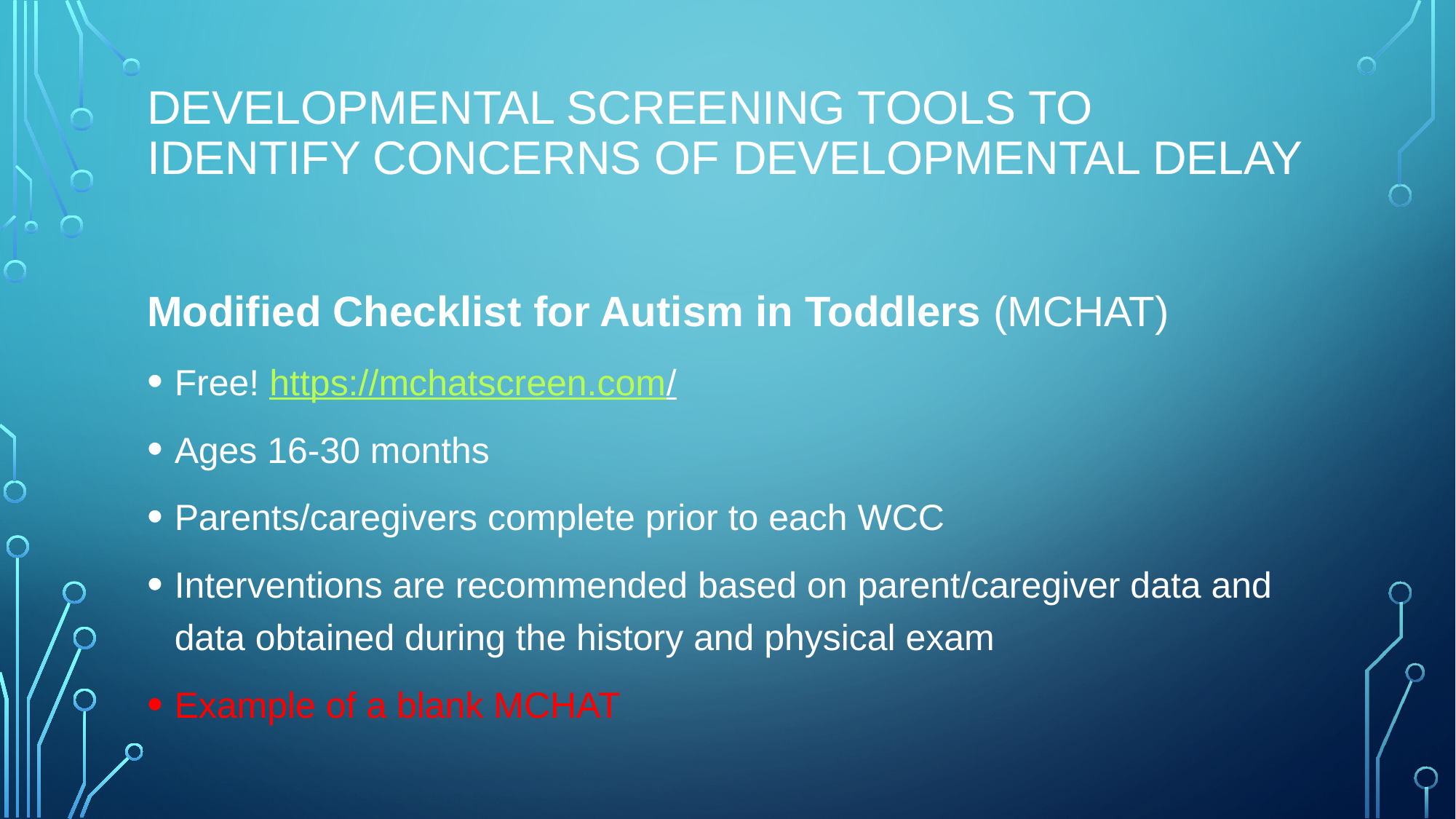

# developmental screening tools to identify concerns of developmental delay
Modified Checklist for Autism in Toddlers (MCHAT)
Free! https://mchatscreen.com/
Ages 16-30 months
Parents/caregivers complete prior to each WCC
Interventions are recommended based on parent/caregiver data and data obtained during the history and physical exam
Example of a blank MCHAT